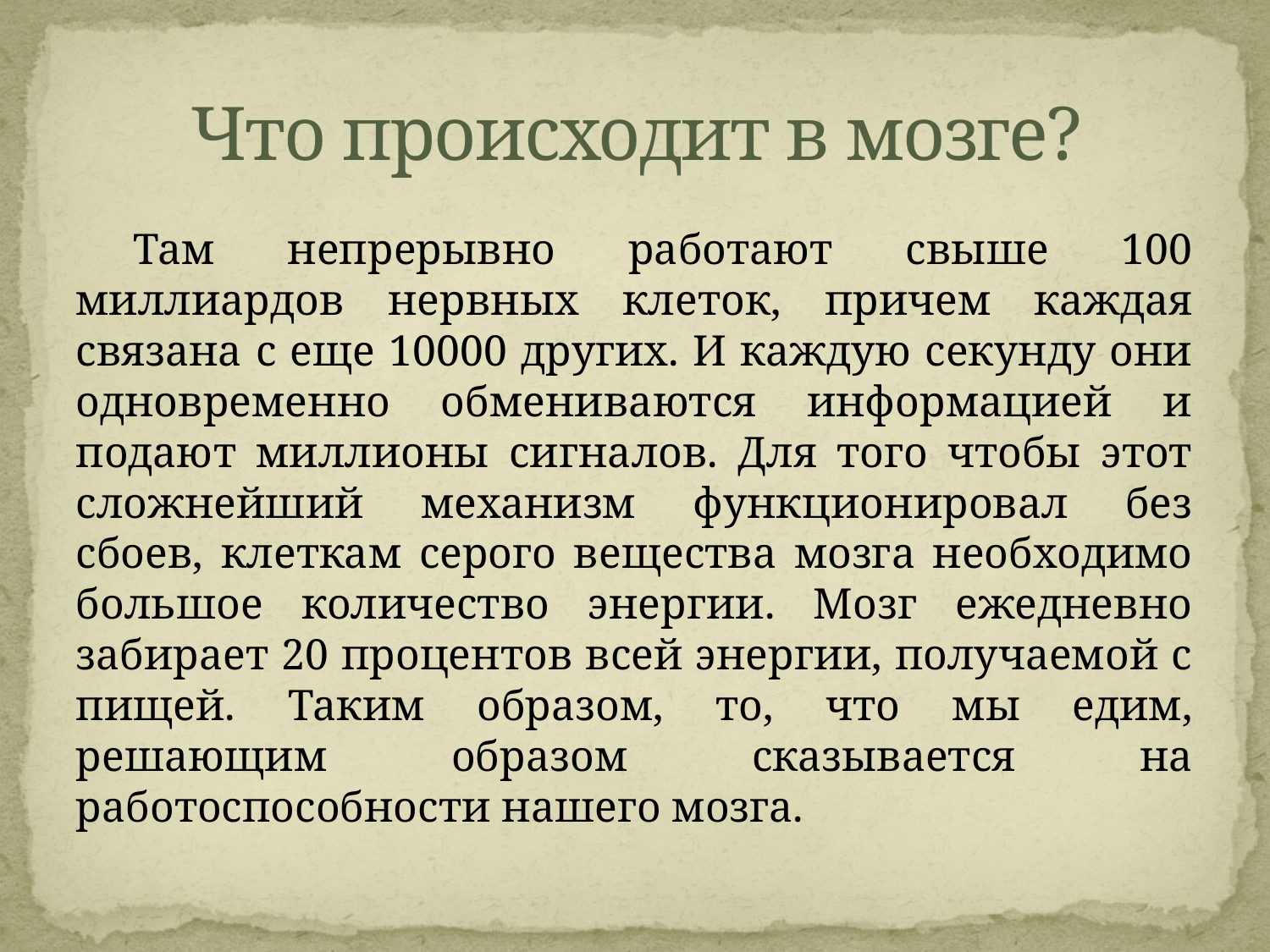

# Что происходит в мозге?
Там непрерывно работают свыше 100 миллиардов нервных клеток, причем каждая связана с еще 10000 других. И каждую секунду они одновременно обмениваются информацией и подают миллионы сигналов. Для того чтобы этот сложнейший механизм функционировал без сбоев, клеткам серого вещества мозга необходимо большое количество энергии. Мозг ежедневно забирает 20 процентов всей энергии, получаемой с пищей. Таким образом, то, что мы едим, решающим образом сказывается на работоспособности нашего мозга.